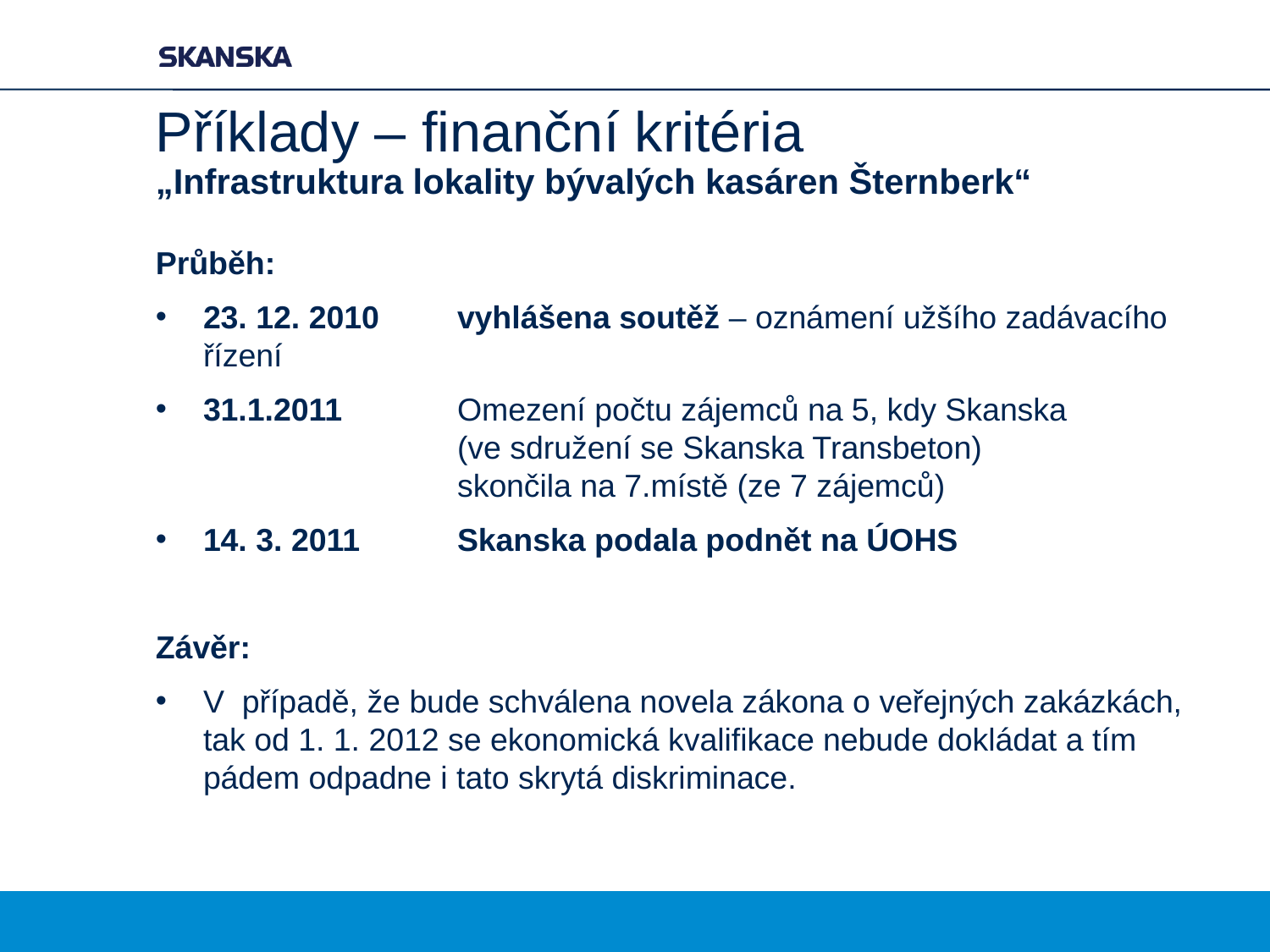

# Příklady – finanční kritéria „Infrastruktura lokality bývalých kasáren Šternberk“
Průběh:
23. 12. 2010	vyhlášena soutěž – oznámení užšího zadávacího řízení
31.1.2011	Omezení počtu zájemců na 5, kdy Skanska
		(ve sdružení se Skanska Transbeton)
		skončila na 7.místě (ze 7 zájemců)
14. 3. 2011	Skanska podala podnět na ÚOHS

Závěr:
V  případě, že bude schválena novela zákona o veřejných zakázkách, tak od 1. 1. 2012 se ekonomická kvalifikace nebude dokládat a tím pádem odpadne i tato skrytá diskriminace.